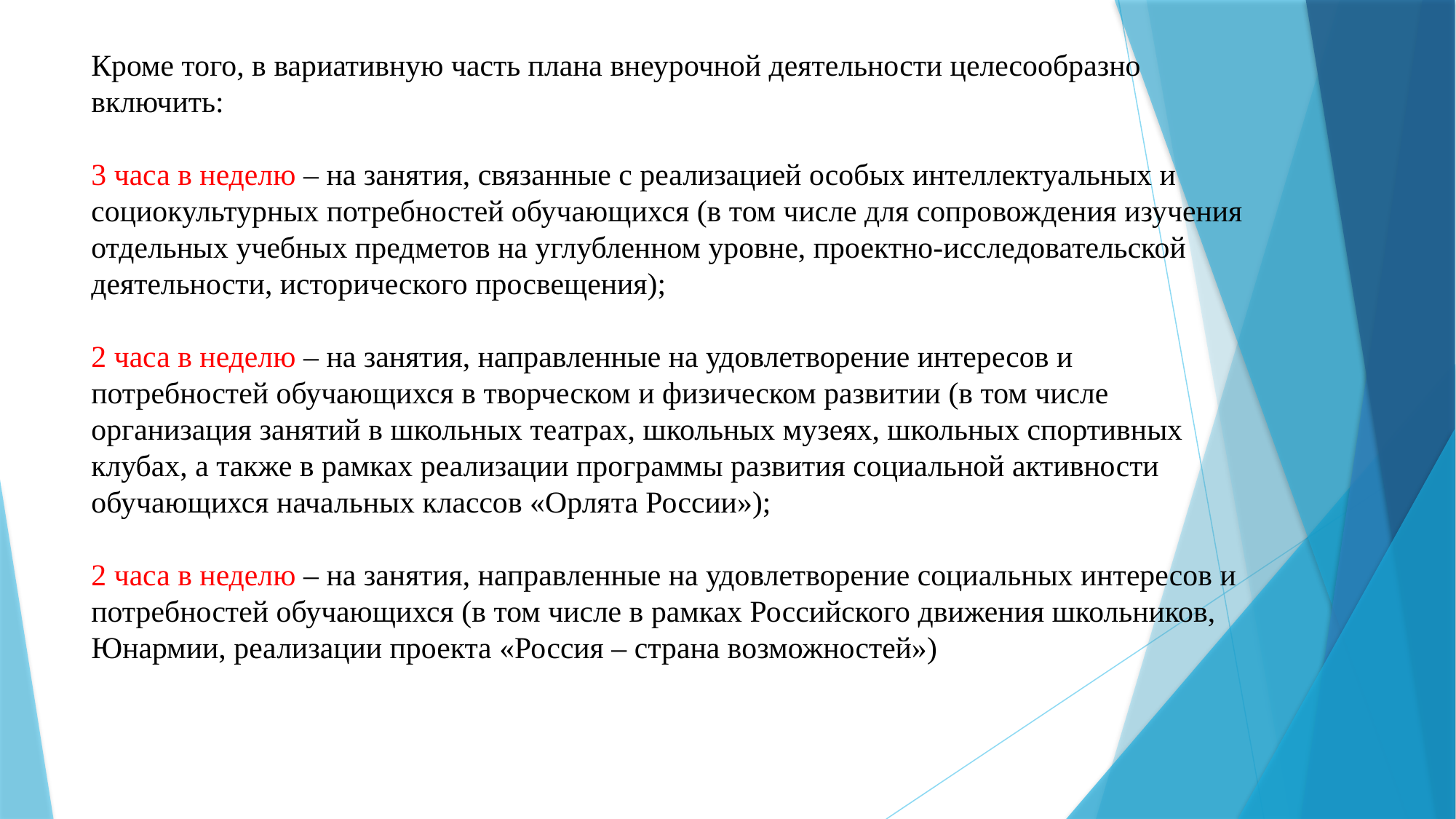

Кроме того, в вариативную часть плана внеурочной деятельности целесообразно включить:

3 часа в неделю – на занятия, связанные с реализацией особых интеллектуальных и социокультурных потребностей обучающихся (в том числе для сопровождения изучения отдельных учебных предметов на углубленном уровне, проектно-исследовательской деятельности, исторического просвещения);

2 часа в неделю – на занятия, направленные на удовлетворение интересов и потребностей обучающихся в творческом и физическом развитии (в том числе организация занятий в школьных театрах, школьных музеях, школьных спортивных клубах, а также в рамках реализации программы развития социальной активности обучающихся начальных классов «Орлята России»);

2 часа в неделю – на занятия, направленные на удовлетворение социальных интересов и потребностей обучающихся (в том числе в рамках Российского движения школьников, Юнармии, реализации проекта «Россия – страна возможностей»)